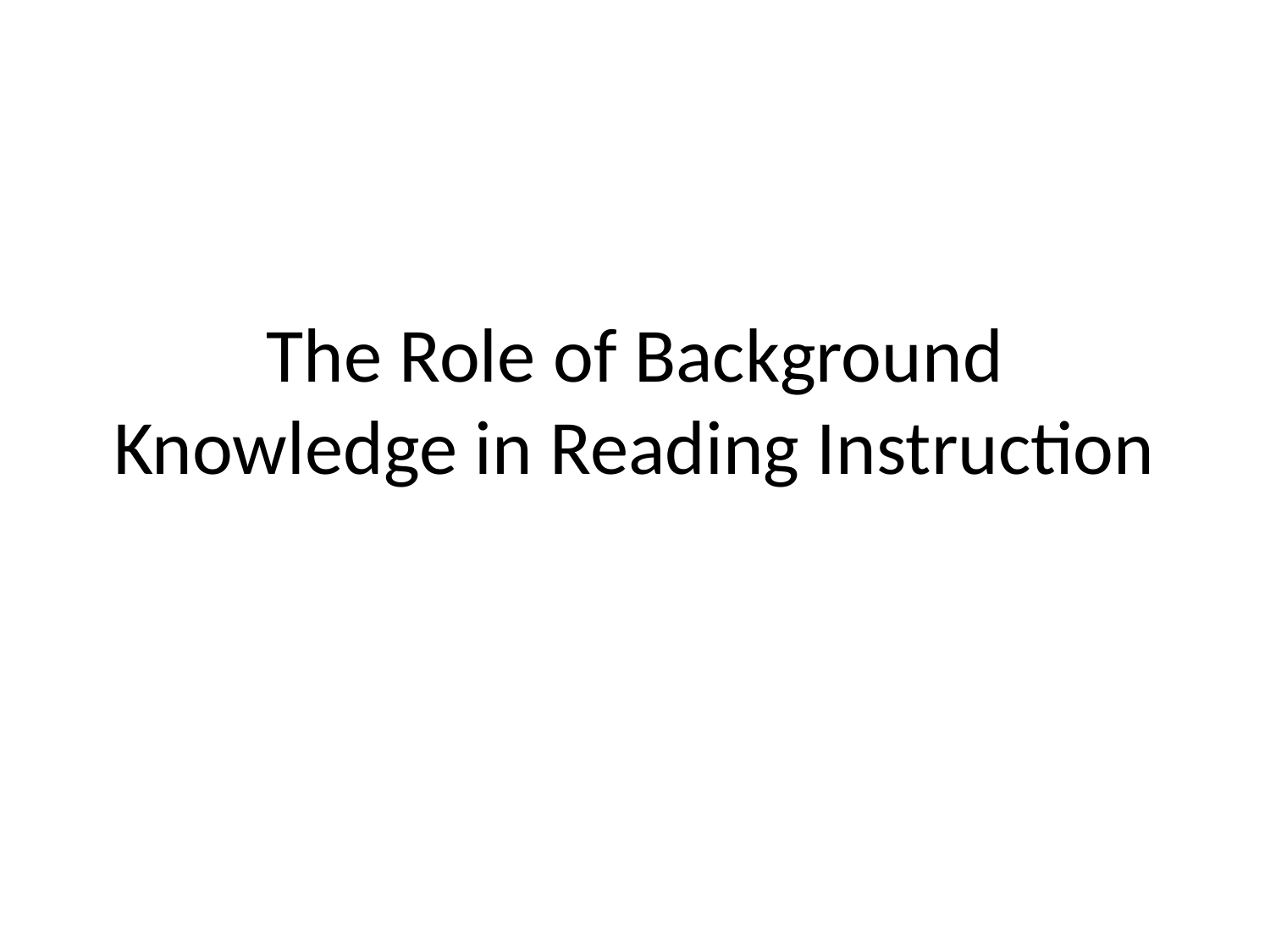

# The Role of Background Knowledge in Reading Instruction